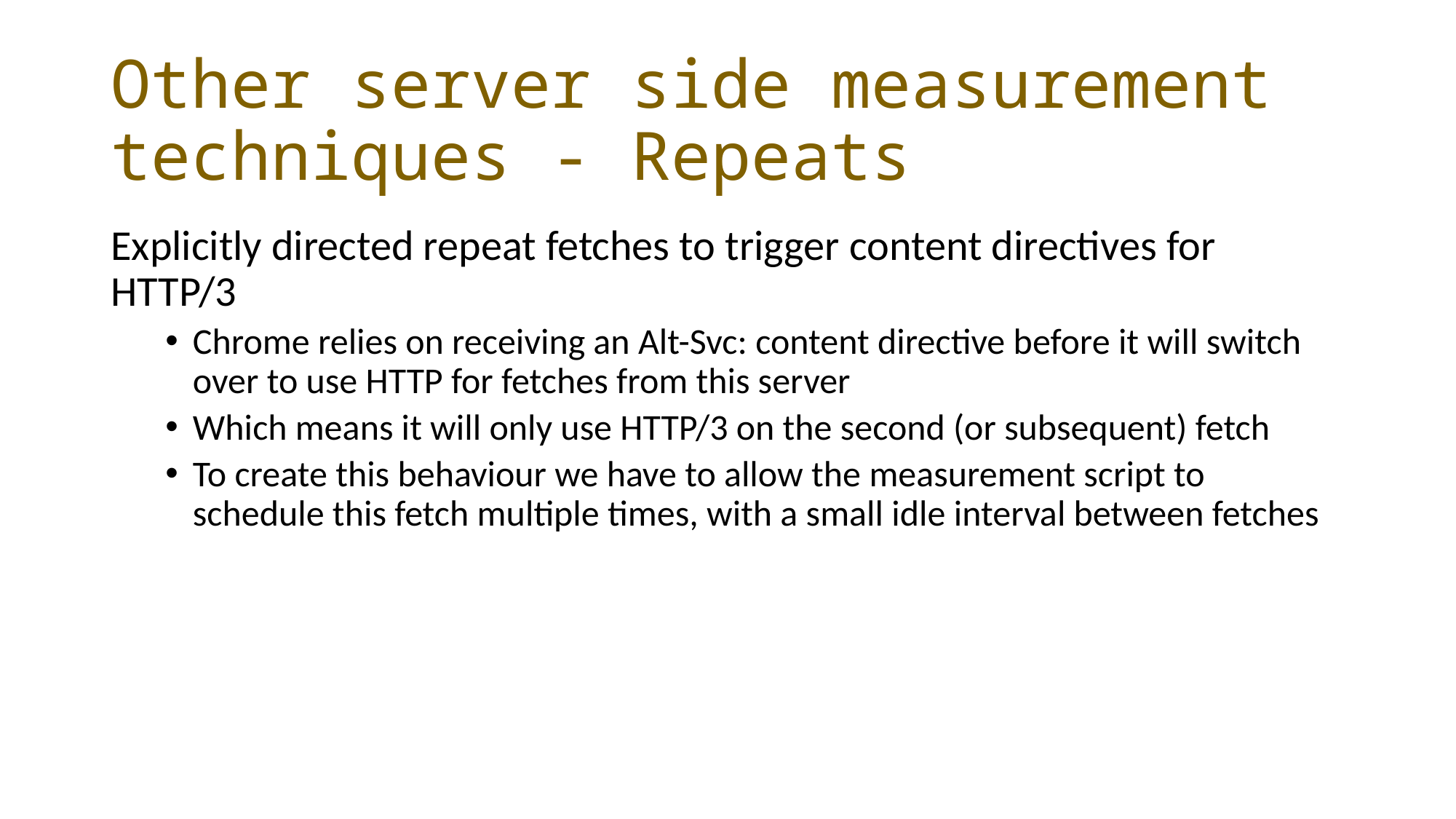

# Other server side measurement techniques - Repeats
Explicitly directed repeat fetches to trigger content directives for HTTP/3
Chrome relies on receiving an Alt-Svc: content directive before it will switch over to use HTTP for fetches from this server
Which means it will only use HTTP/3 on the second (or subsequent) fetch
To create this behaviour we have to allow the measurement script to schedule this fetch multiple times, with a small idle interval between fetches